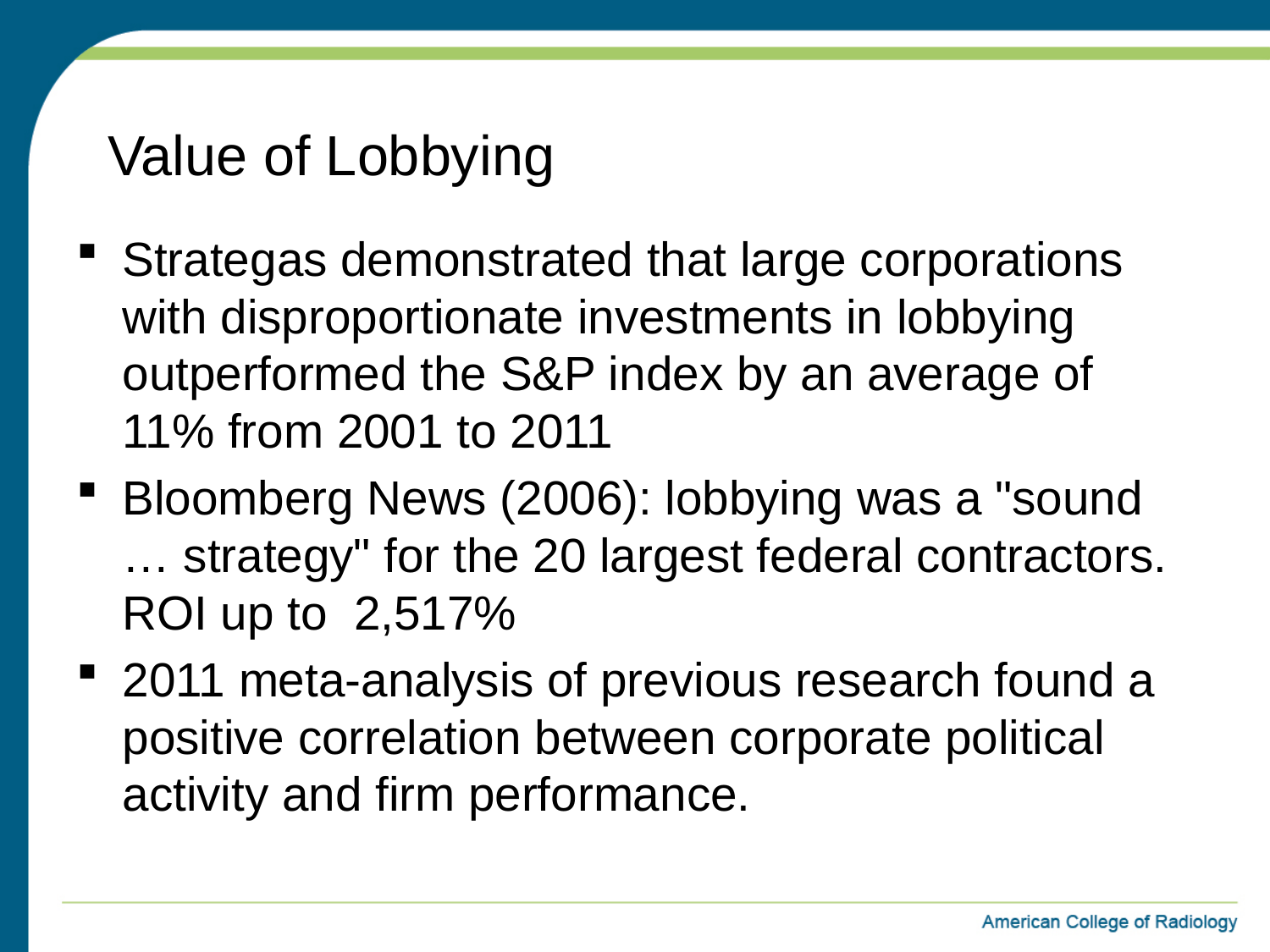

# Value of Lobbying
Strategas demonstrated that large corporations with disproportionate investments in lobbying outperformed the S&P index by an average of 11% from 2001 to 2011
Bloomberg News (2006): lobbying was a "sound … strategy" for the 20 largest federal contractors. ROI up to  2,517%
2011 meta-analysis of previous research found a positive correlation between corporate political activity and firm performance.